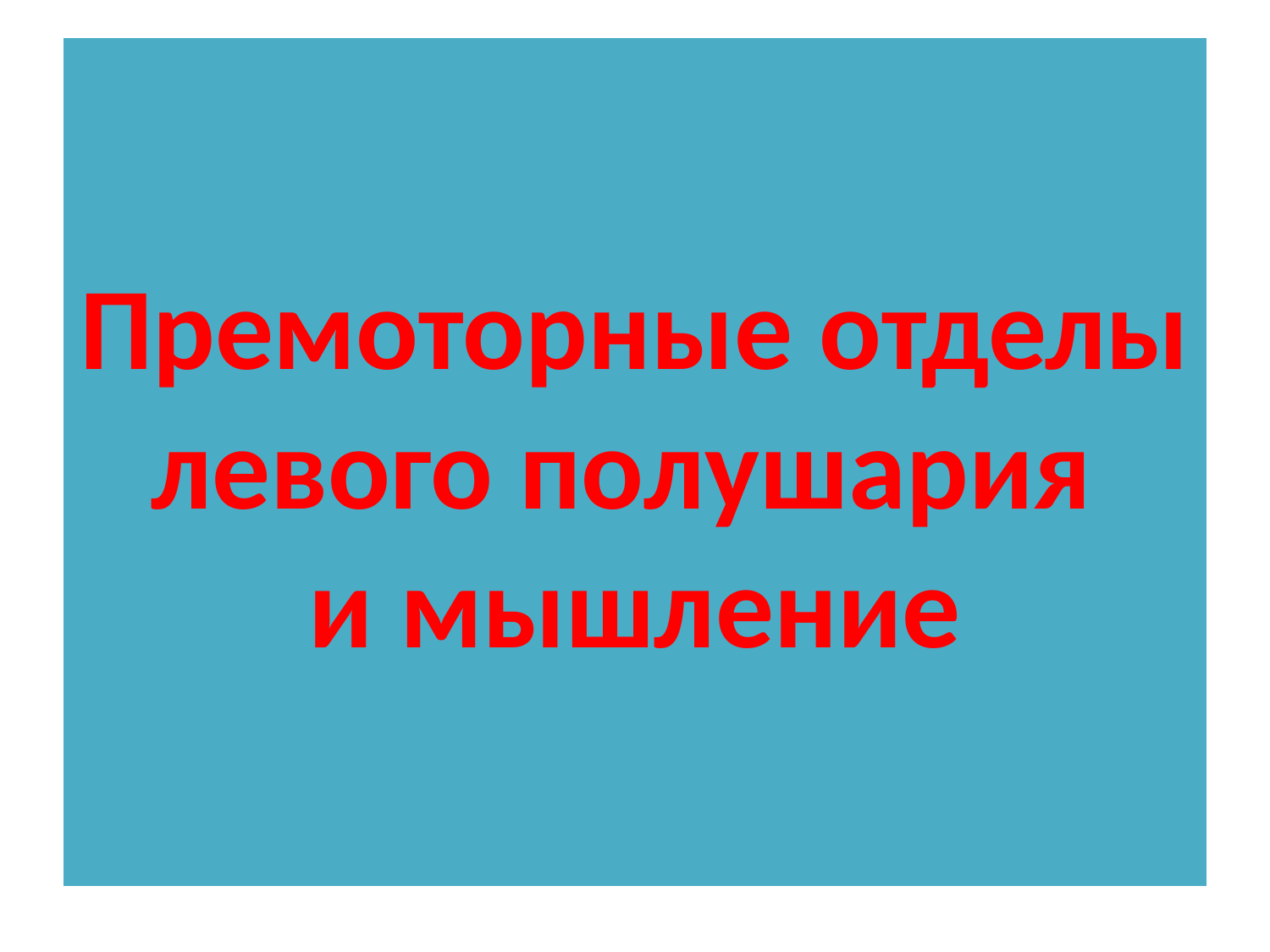

# Премоторные отделы левого полушария и мышление